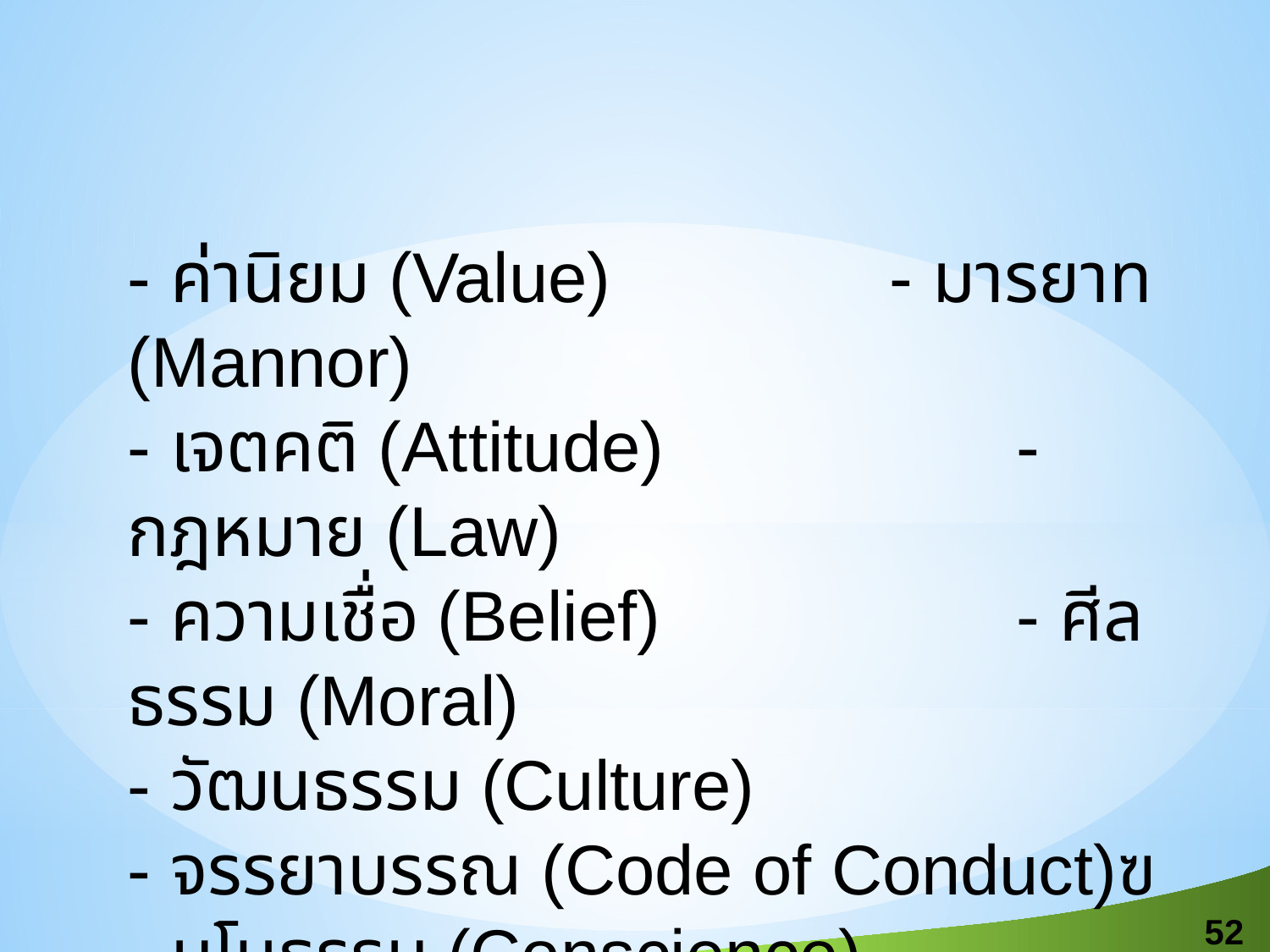

- ค่านิยม (Value)			- มารยาท (Mannor)
- เจตคติ (Attitude)			- กฎหมาย (Law)
- ความเชื่อ (Belief)			- ศีลธรรม (Moral)
- วัฒนธรรม (Culture)
- จรรยาบรรณ (Code of Conduct)ฃ
- มโนธรรม (Conscience)
52